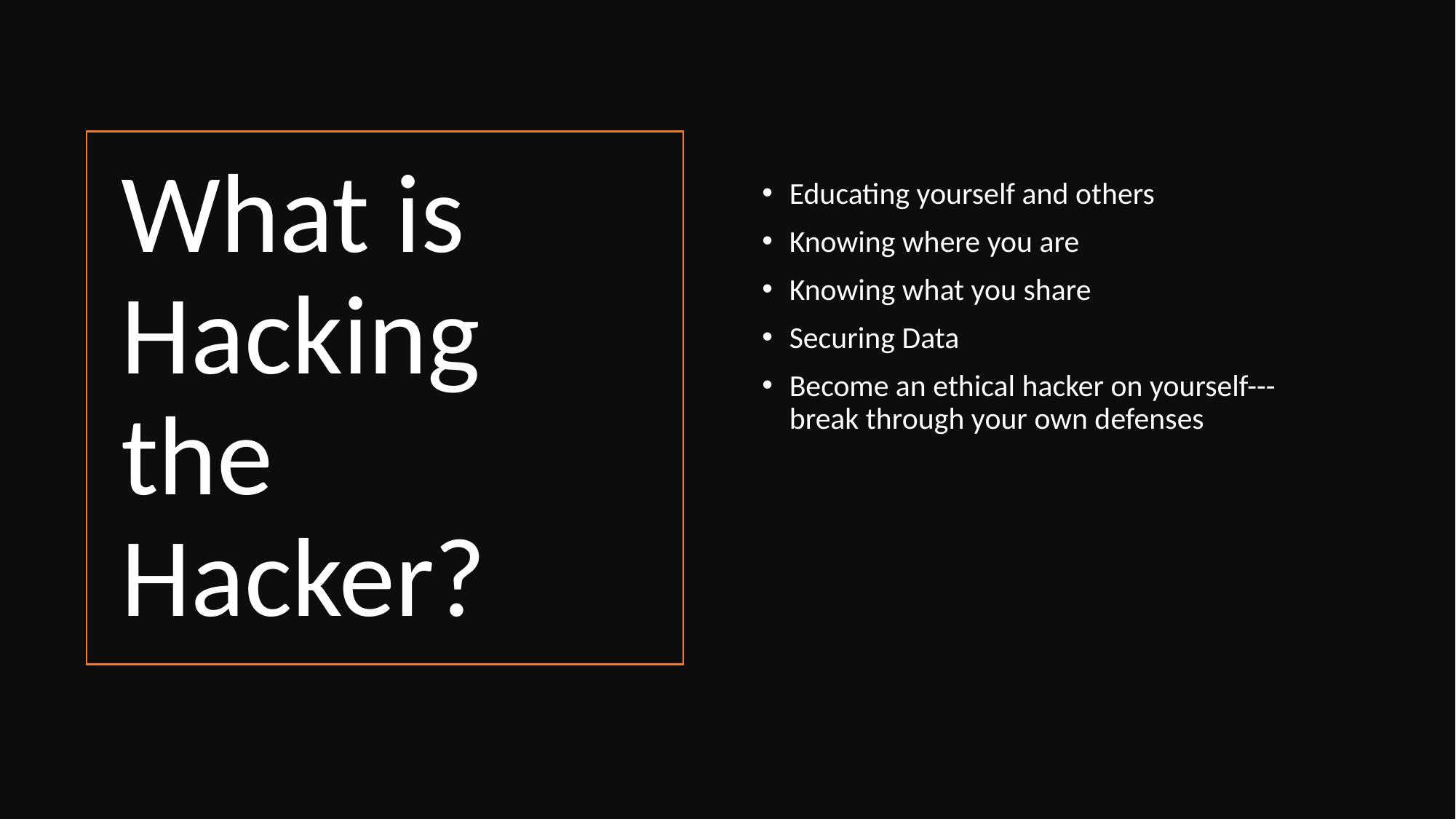

Educating yourself and others
Knowing where you are
Knowing what you share
Securing Data
Become an ethical hacker on yourself--- break through your own defenses

# What is Hacking the Hacker?